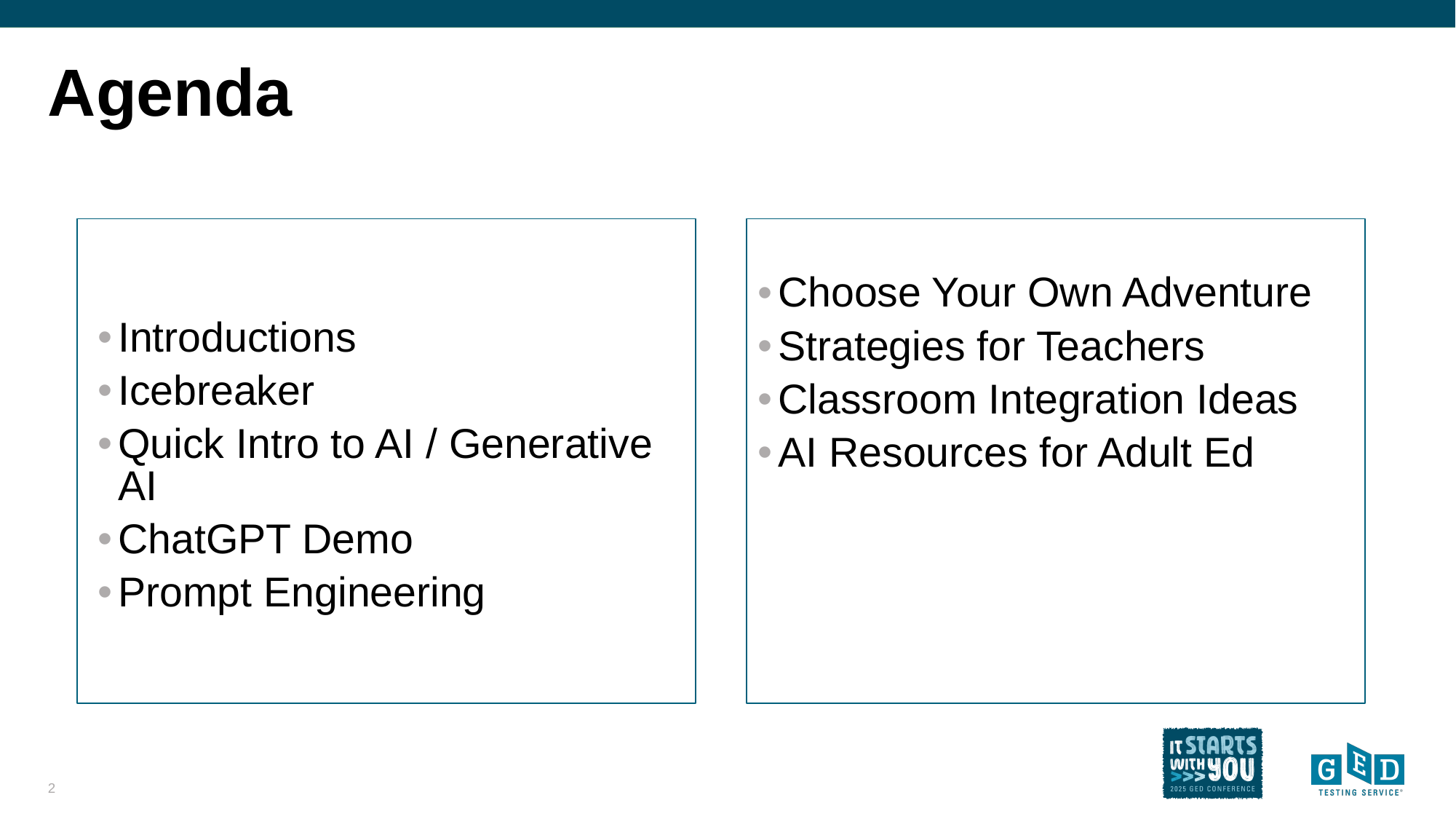

# Agenda

Introductions
Icebreaker
Quick Intro to AI / Generative AI
ChatGPT Demo
Prompt Engineering
Choose Your Own Adventure
Strategies for Teachers
Classroom Integration Ideas
AI Resources for Adult Ed
2